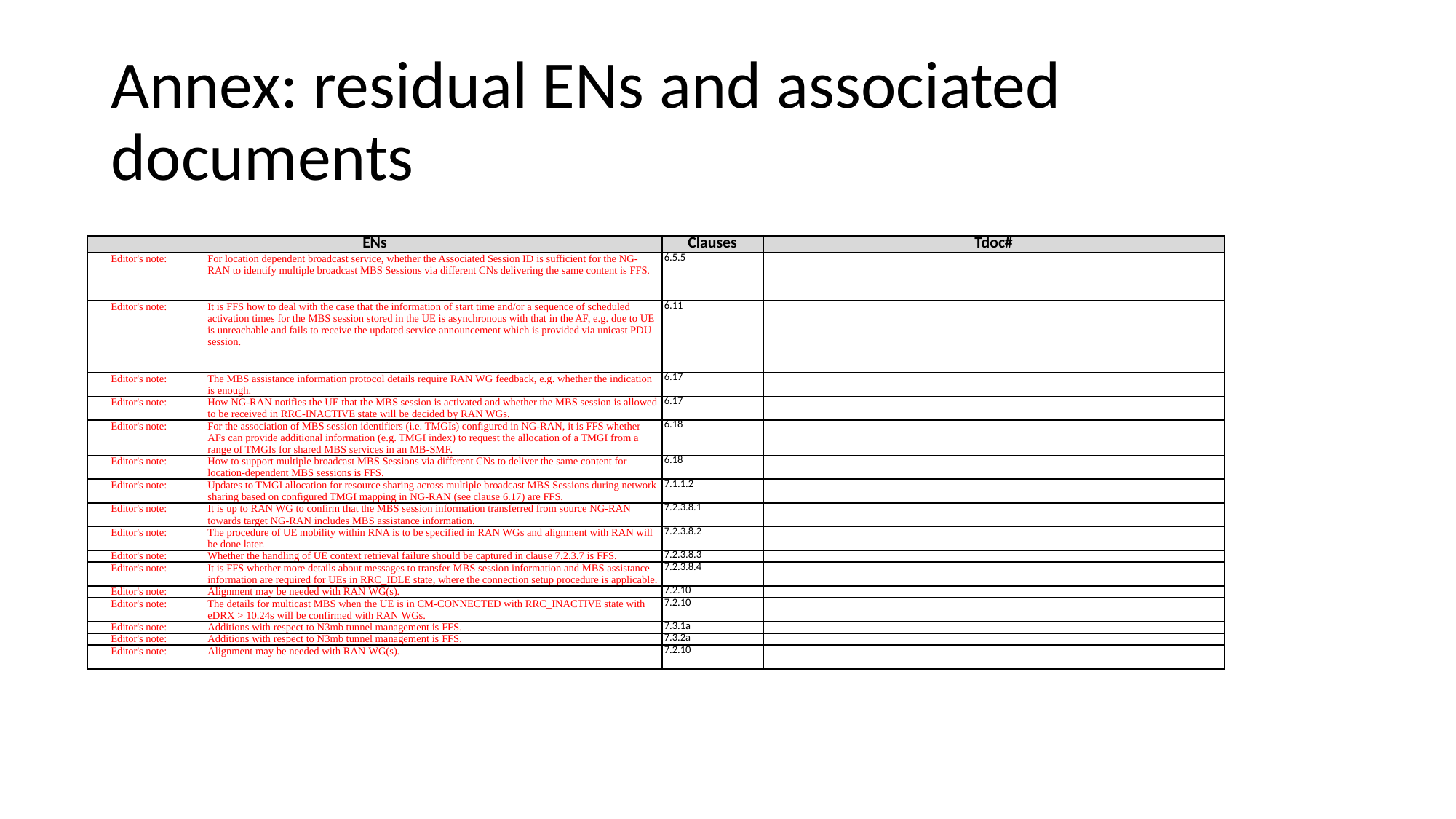

# Annex: residual ENs and associated  documents
| ENs | Clauses | Tdoc# |
| --- | --- | --- |
| Editor's note: For location dependent broadcast service, whether the Associated Session ID is sufficient for the NG-RAN to identify multiple broadcast MBS Sessions via different CNs delivering the same content is FFS. | 6.5.5 |  |
| Editor's note: It is FFS how to deal with the case that the information of start time and/or a sequence of scheduled activation times for the MBS session stored in the UE is asynchronous with that in the AF, e.g. due to UE is unreachable and fails to receive the updated service announcement which is provided via unicast PDU session. | 6.11 |  |
| Editor's note: The MBS assistance information protocol details require RAN WG feedback, e.g. whether the indication is enough. | 6.17 |  |
| Editor's note: How NG-RAN notifies the UE that the MBS session is activated and whether the MBS session is allowed to be received in RRC-INACTIVE state will be decided by RAN WGs. | 6.17 |  |
| Editor's note: For the association of MBS session identifiers (i.e. TMGIs) configured in NG-RAN, it is FFS whether AFs can provide additional information (e.g. TMGI index) to request the allocation of a TMGI from a range of TMGIs for shared MBS services in an MB-SMF. | 6.18 |  |
| Editor's note: How to support multiple broadcast MBS Sessions via different CNs to deliver the same content for location-dependent MBS sessions is FFS. | 6.18 |  |
| Editor's note: Updates to TMGI allocation for resource sharing across multiple broadcast MBS Sessions during network sharing based on configured TMGI mapping in NG-RAN (see clause 6.17) are FFS. | 7.1.1.2 |  |
| Editor's note: It is up to RAN WG to confirm that the MBS session information transferred from source NG-RAN towards target NG-RAN includes MBS assistance information. | 7.2.3.8.1 |  |
| Editor's note: The procedure of UE mobility within RNA is to be specified in RAN WGs and alignment with RAN will be done later. | 7.2.3.8.2 |  |
| Editor's note: Whether the handling of UE context retrieval failure should be captured in clause 7.2.3.7 is FFS. | 7.2.3.8.3 |  |
| Editor's note: It is FFS whether more details about messages to transfer MBS session information and MBS assistance information are required for UEs in RRC\_IDLE state, where the connection setup procedure is applicable. | 7.2.3.8.4 |  |
| Editor's note: Alignment may be needed with RAN WG(s). | 7.2.10 |  |
| Editor's note: The details for multicast MBS when the UE is in CM-CONNECTED with RRC\_INACTIVE state with eDRX > 10.24s will be confirmed with RAN WGs. | 7.2.10 |  |
| Editor's note: Additions with respect to N3mb tunnel management is FFS. | 7.3.1a |  |
| Editor's note: Additions with respect to N3mb tunnel management is FFS. | 7.3.2a |  |
| Editor's note: Alignment may be needed with RAN WG(s). | 7.2.10 |  |
|  |  |  |